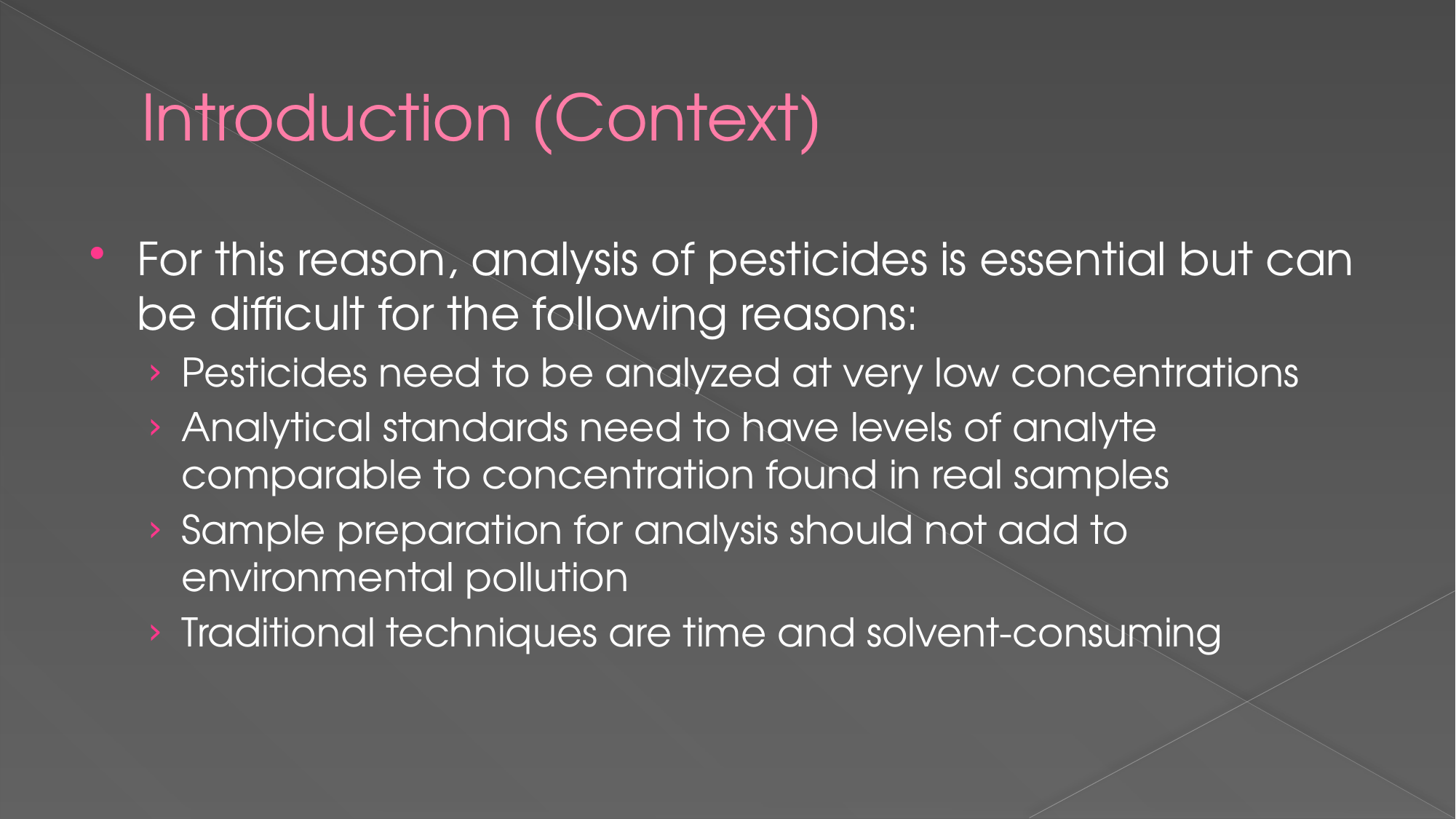

# Introduction (Context)
For this reason, analysis of pesticides is essential but can be difficult for the following reasons:
Pesticides need to be analyzed at very low concentrations
Analytical standards need to have levels of analyte comparable to concentration found in real samples
Sample preparation for analysis should not add to environmental pollution
Traditional techniques are time and solvent-consuming